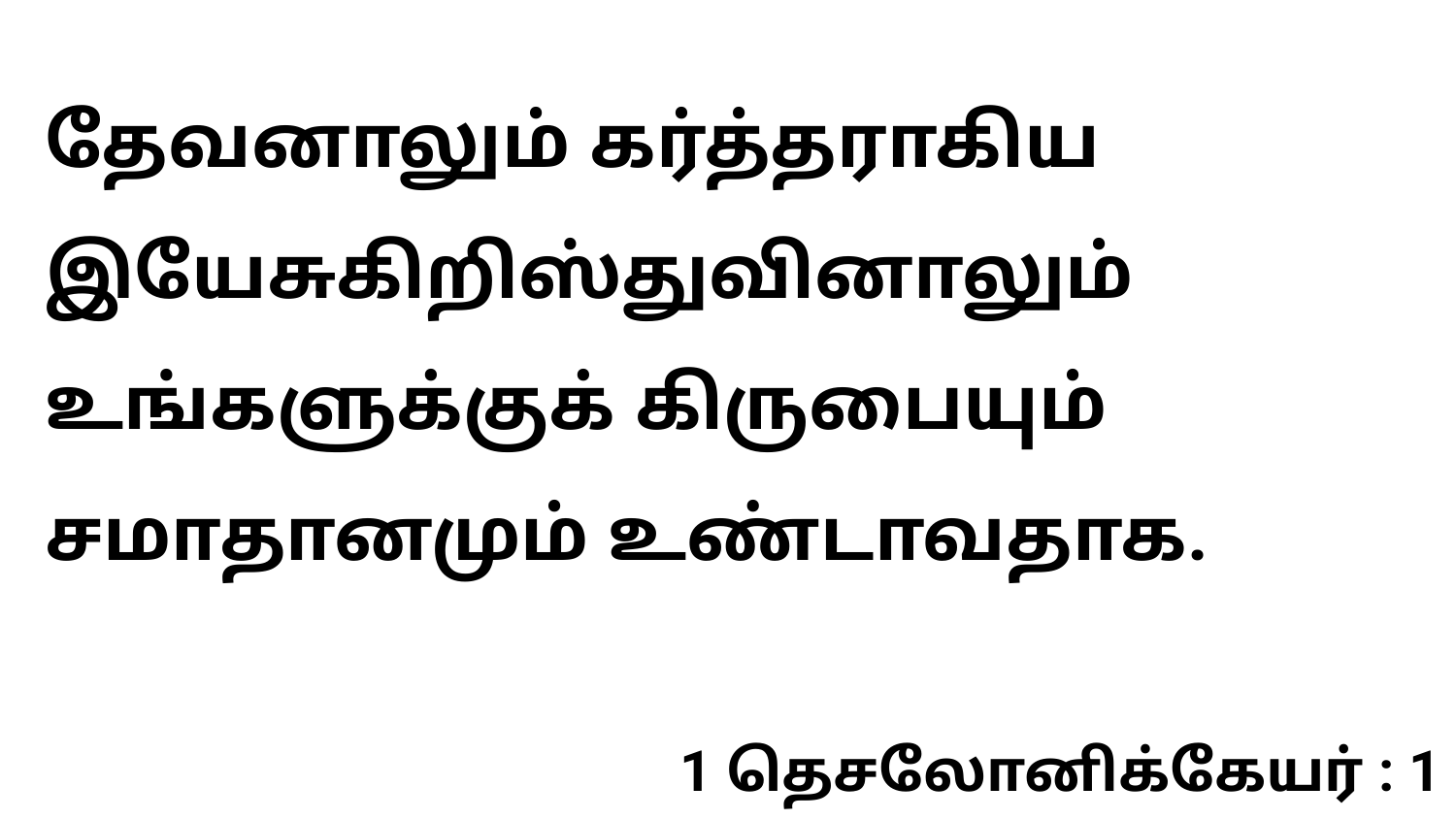

தேவனாலும் கர்த்தராகிய இயேசுகிறிஸ்துவினாலும் உங்களுக்குக் கிருபையும் சமாதானமும் உண்டாவதாக.
1 தெசலோனிக்கேயர் : 1